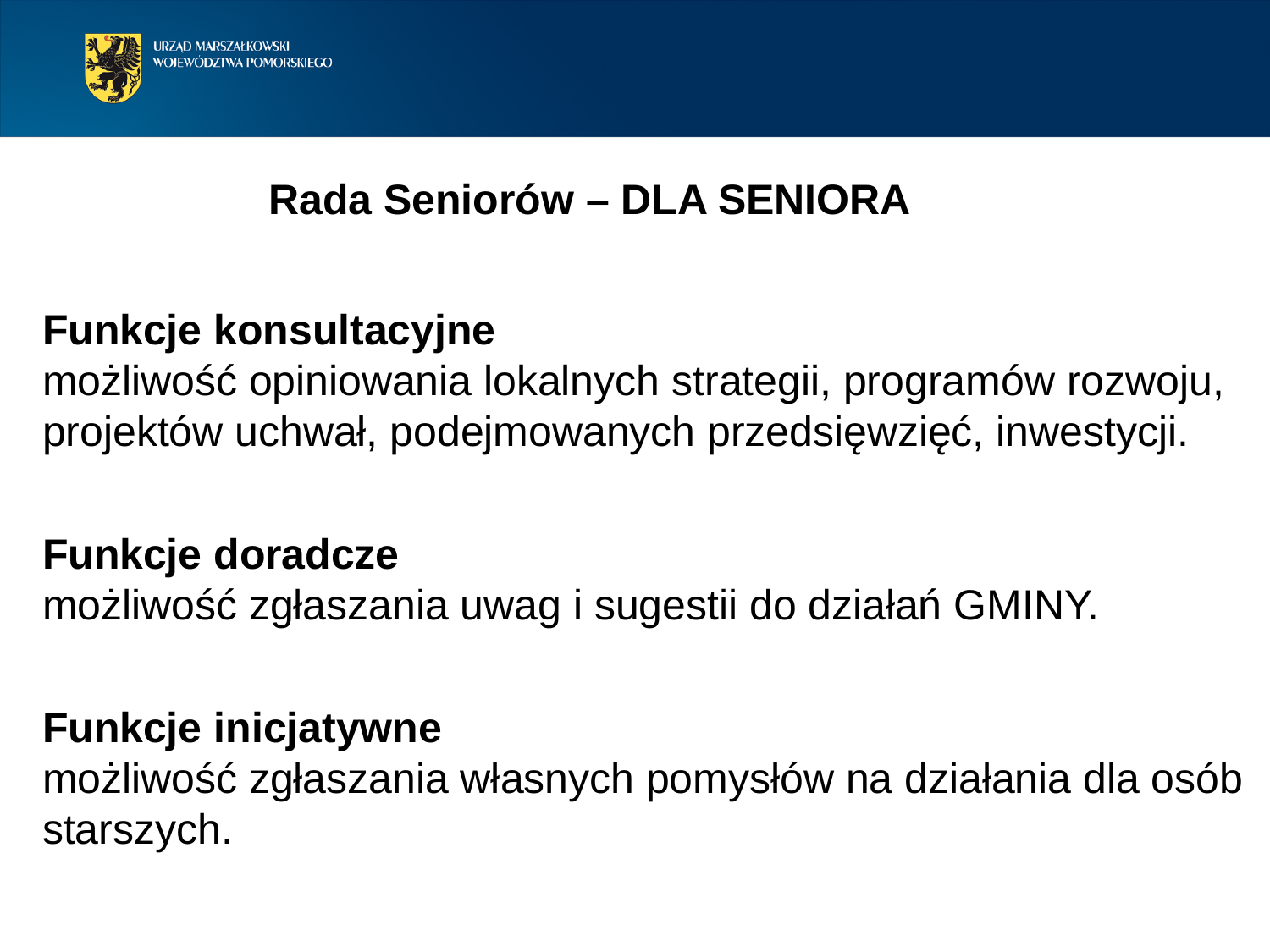

Rada Seniorów – DLA SENIORA
Funkcje konsultacyjne
możliwość opiniowania lokalnych strategii, programów rozwoju, projektów uchwał, podejmowanych przedsięwzięć, inwestycji.

Funkcje doradcze
możliwość zgłaszania uwag i sugestii do działań GMINY.

Funkcje inicjatywne
możliwość zgłaszania własnych pomysłów na działania dla osób starszych.